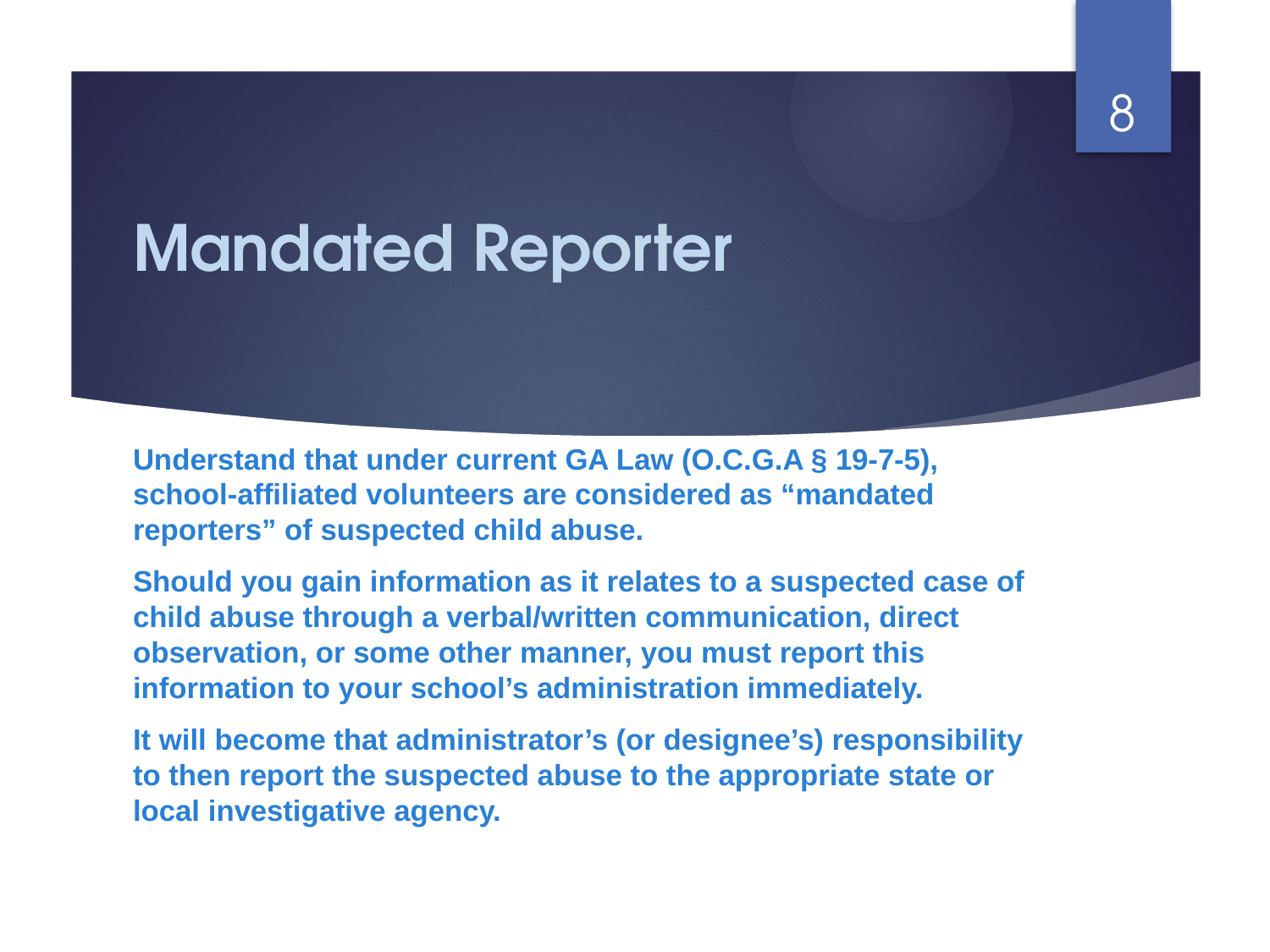

8
# Mandated Reporter

Understand that under current GA Law (O.C.G.A § 19-7-5), school-affiliated volunteers are considered as “mandated reporters” of suspected child abuse.
Should you gain information as it relates to a suspected case of child abuse through a verbal/written communication, direct observation, or some other manner, you must report this information to your school’s administration immediately.
It will become that administrator’s (or designee’s) responsibility to then report the suspected abuse to the appropriate state or local investigative agency.